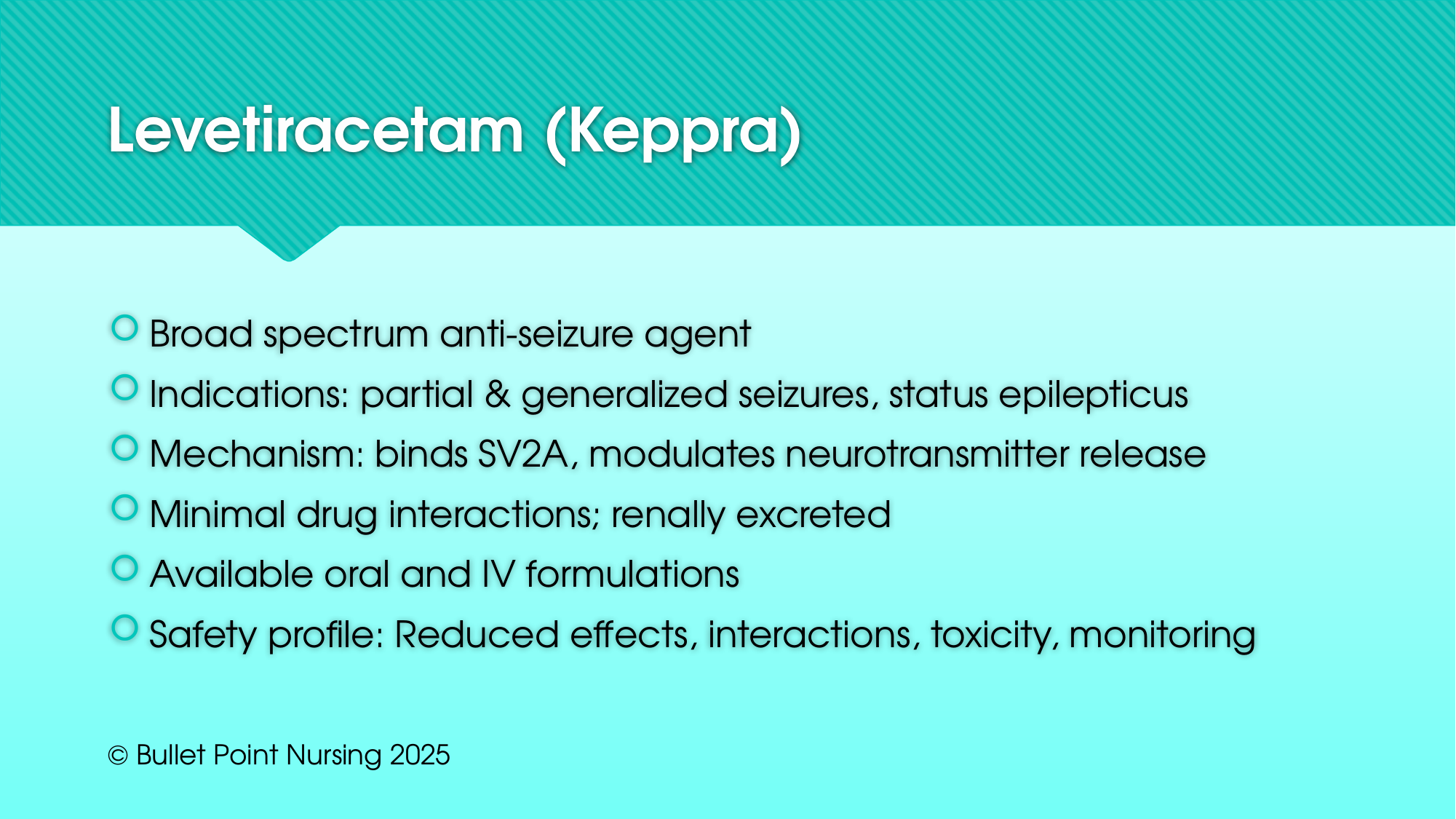

# Levetiracetam (Keppra)
Broad spectrum anti-seizure agent
Indications: partial & generalized seizures, status epilepticus
Mechanism: binds SV2A, modulates neurotransmitter release
Minimal drug interactions; renally excreted
Available oral and IV formulations
Safety profile: Reduced effects, interactions, toxicity, monitoring
© Bullet Point Nursing 2025